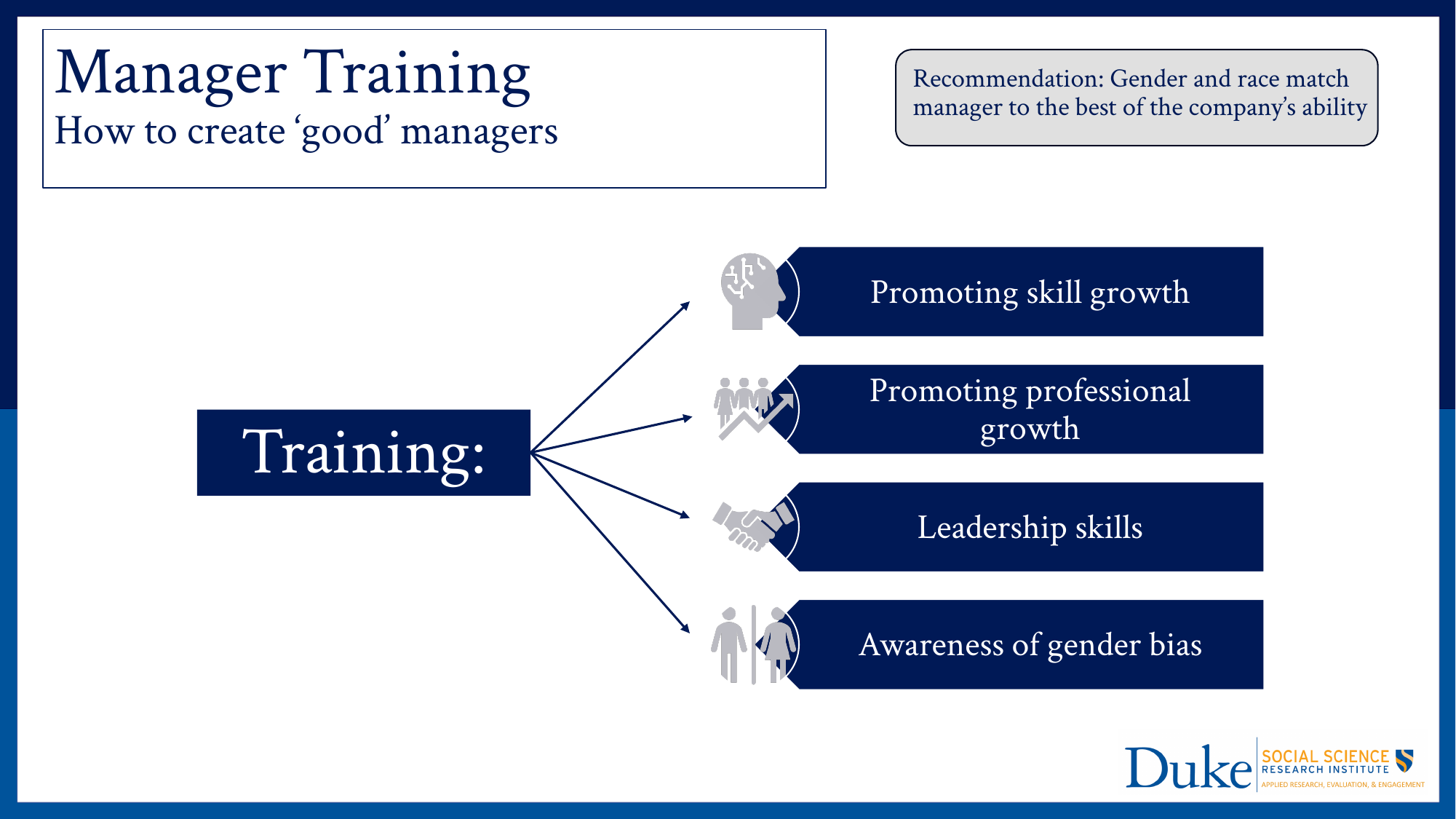

Manager Training
How to create ‘good’ managers

Recommendation: Gender and race match manager to the best of the company’s ability

Promoting skill growth

Promoting professional growth

Leadership skills

Awareness of gender bias
Training: